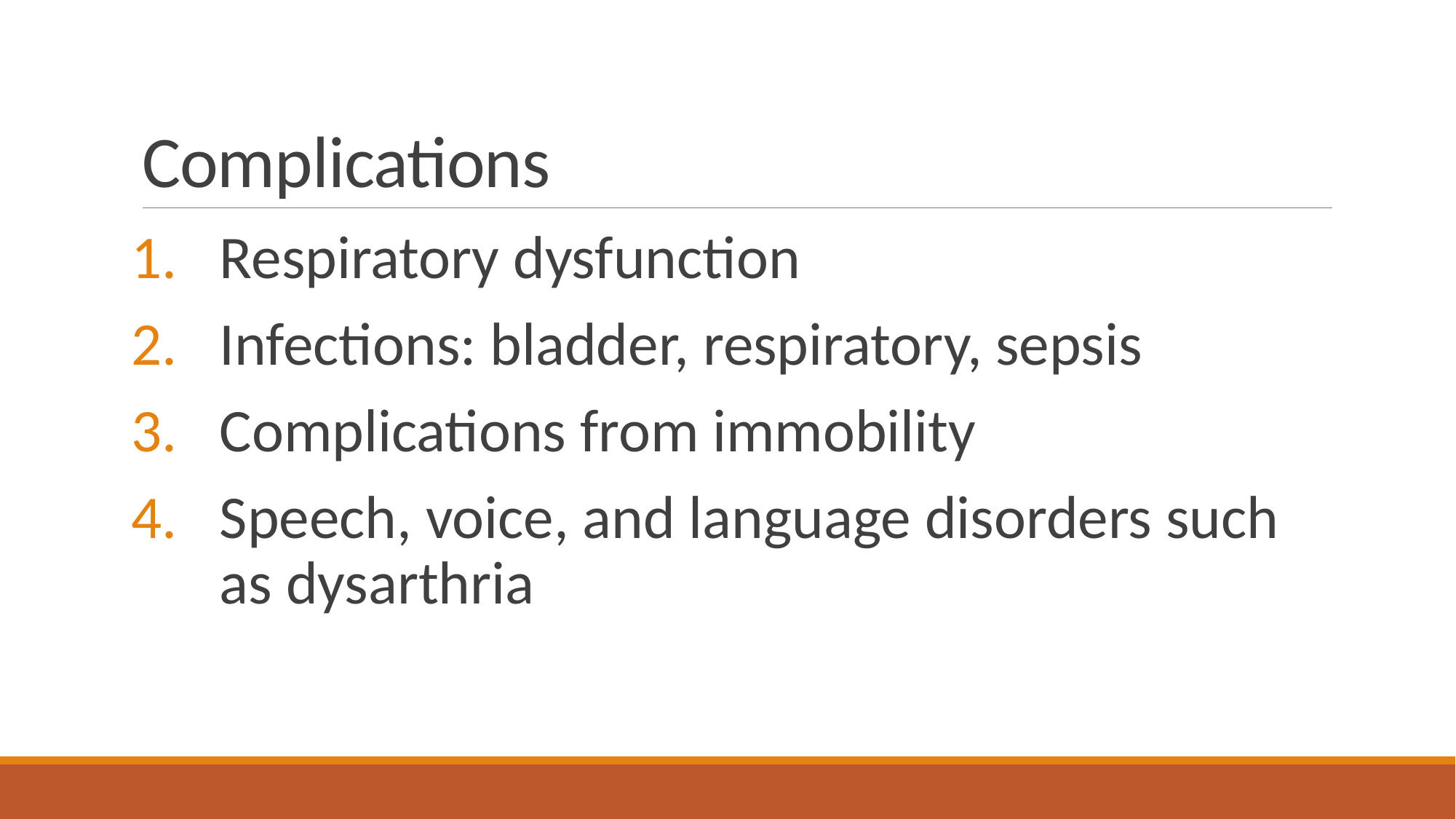

# Complications
Respiratory dysfunction
Infections: bladder, respiratory, sepsis
Complications from immobility
Speech, voice, and language disorders such as dysarthria